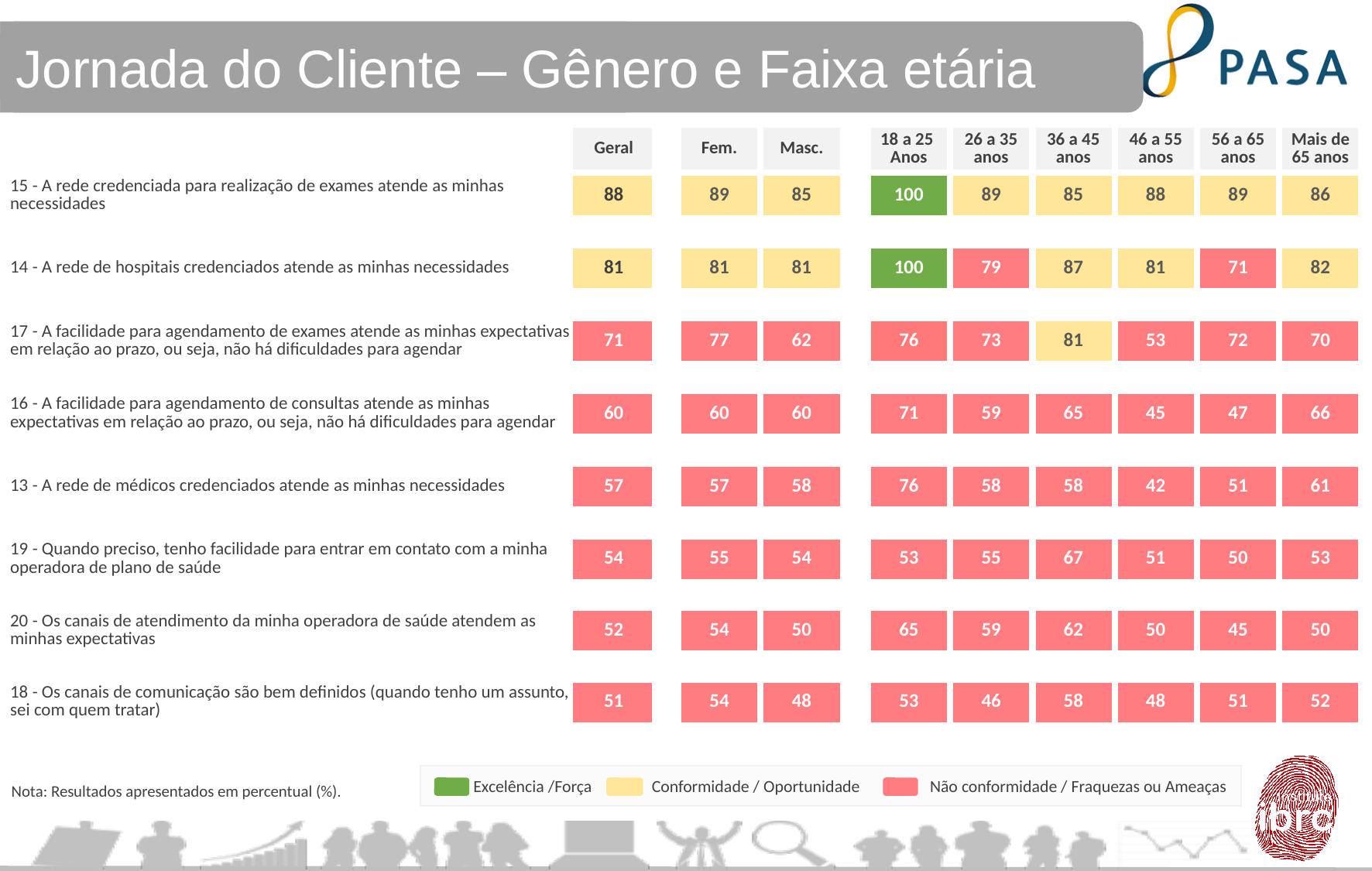

Jornada do Cliente – Gênero e Faixa etária
|  | Geral |  | Fem. | Masc. |  | 18 a 25 Anos | 26 a 35 anos | 36 a 45 anos | 46 a 55 anos | 56 a 65 anos | Mais de 65 anos |
| --- | --- | --- | --- | --- | --- | --- | --- | --- | --- | --- | --- |
| 15 - A rede credenciada para realização de exames atende as minhas necessidades | 88 |  | 89 | 85 |  | 100 | 89 | 85 | 88 | 89 | 86 |
|  |  |  |  |  |  |  |  |  |  |  |  |
| 14 - A rede de hospitais credenciados atende as minhas necessidades | 81 |  | 81 | 81 |  | 100 | 79 | 87 | 81 | 71 | 82 |
|  |  |  |  |  |  |  |  |  |  |  |  |
| 17 - A facilidade para agendamento de exames atende as minhas expectativas em relação ao prazo, ou seja, não há dificuldades para agendar | 71 |  | 77 | 62 |  | 76 | 73 | 81 | 53 | 72 | 70 |
|  |  |  |  |  |  |  |  |  |  |  |  |
| 16 - A facilidade para agendamento de consultas atende as minhas expectativas em relação ao prazo, ou seja, não há dificuldades para agendar | 60 |  | 60 | 60 |  | 71 | 59 | 65 | 45 | 47 | 66 |
|  |  |  |  |  |  |  |  |  |  |  |  |
| 13 - A rede de médicos credenciados atende as minhas necessidades | 57 |  | 57 | 58 |  | 76 | 58 | 58 | 42 | 51 | 61 |
|  |  |  |  |  |  |  |  |  |  |  |  |
| 19 - Quando preciso, tenho facilidade para entrar em contato com a minha operadora de plano de saúde | 54 |  | 55 | 54 |  | 53 | 55 | 67 | 51 | 50 | 53 |
|  |  |  |  |  |  |  |  |  |  |  |  |
| 20 - Os canais de atendimento da minha operadora de saúde atendem as minhas expectativas | 52 |  | 54 | 50 |  | 65 | 59 | 62 | 50 | 45 | 50 |
|  |  |  |  |  |  |  |  |  |  |  |  |
| 18 - Os canais de comunicação são bem definidos (quando tenho um assunto, sei com quem tratar) | 51 |  | 54 | 48 |  | 53 | 46 | 58 | 48 | 51 | 52 |

Excelência /Força
Conformidade / Oportunidade
Não conformidade / Fraquezas ou Ameaças

Nota: Resultados apresentados em percentual (%).